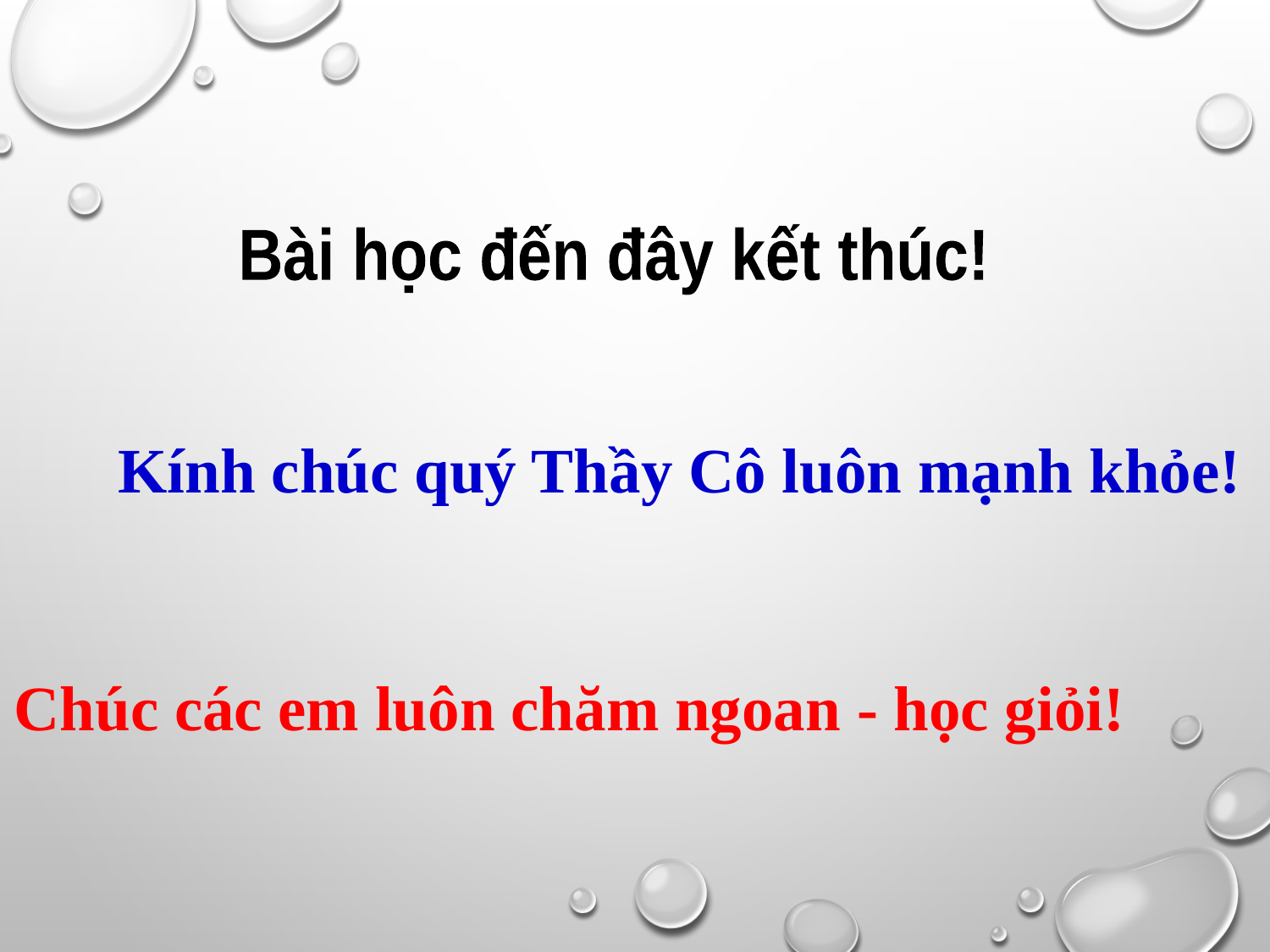

Bài học đến đây kết thúc!
Kính chúc quý Thầy Cô luôn mạnh khỏe!
Chúc các em luôn chăm ngoan - học giỏi!